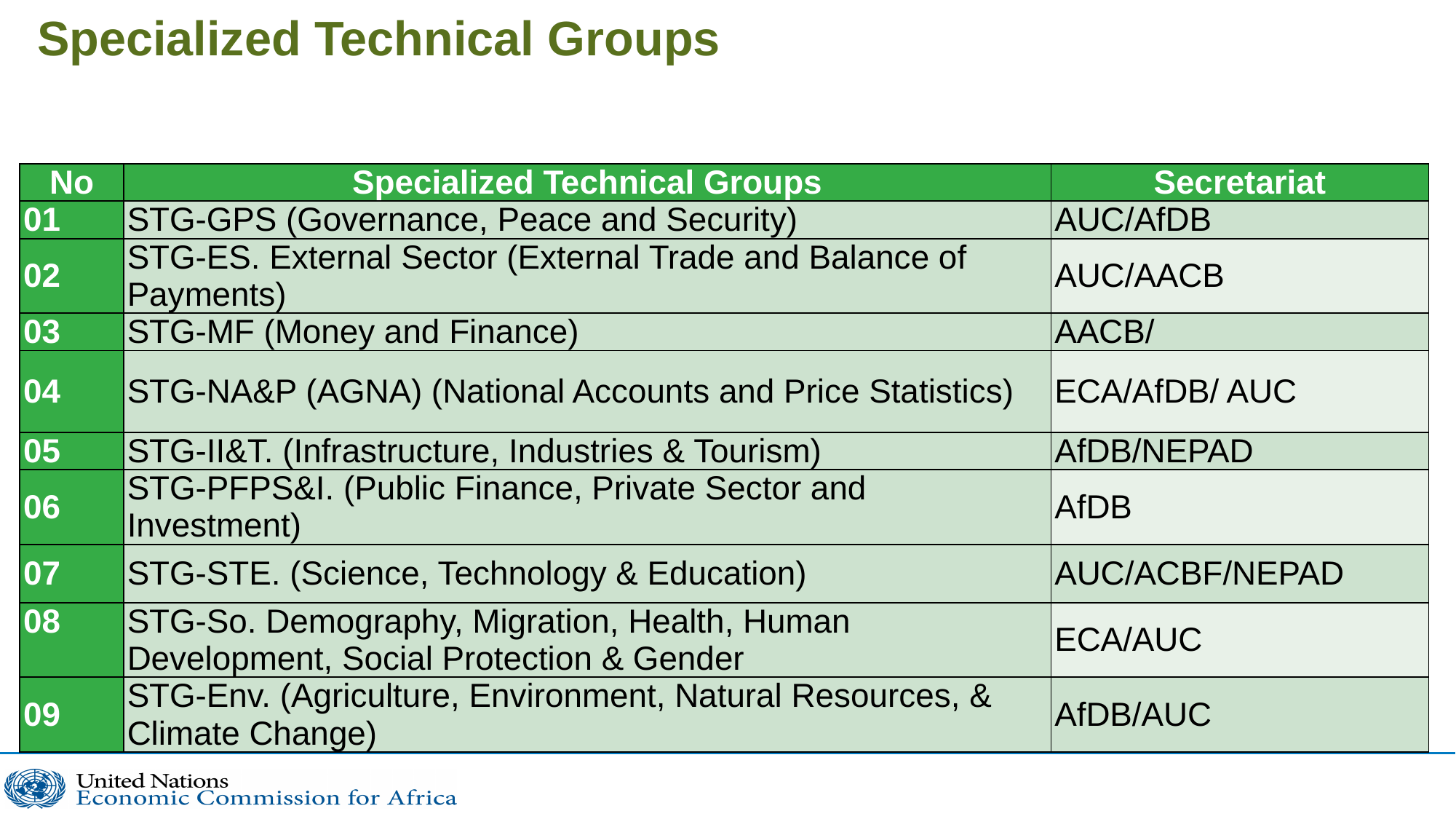

# Specialized Technical Groups
| No | Specialized Technical Groups | Secretariat |
| --- | --- | --- |
| 01 | STG-GPS (Governance, Peace and Security) | AUC/AfDB |
| 02 | STG-ES. External Sector (External Trade and Balance of Payments) | AUC/AACB |
| 03 | STG-MF (Money and Finance) | AACB/ |
| 04 | STG-NA&P (AGNA) (National Accounts and Price Statistics) | ECA/AfDB/ AUC |
| 05 | STG-II&T. (Infrastructure, Industries & Tourism) | AfDB/NEPAD |
| 06 | STG-PFPS&I. (Public Finance, Private Sector and Investment) | AfDB |
| 07 | STG-STE. (Science, Technology & Education) | AUC/ACBF/NEPAD |
| 08 | STG-So. Demography, Migration, Health, Human Development, Social Protection & Gender | ECA/AUC |
| 09 | STG-Env. (Agriculture, Environment, Natural Resources, & Climate Change) | AfDB/AUC |